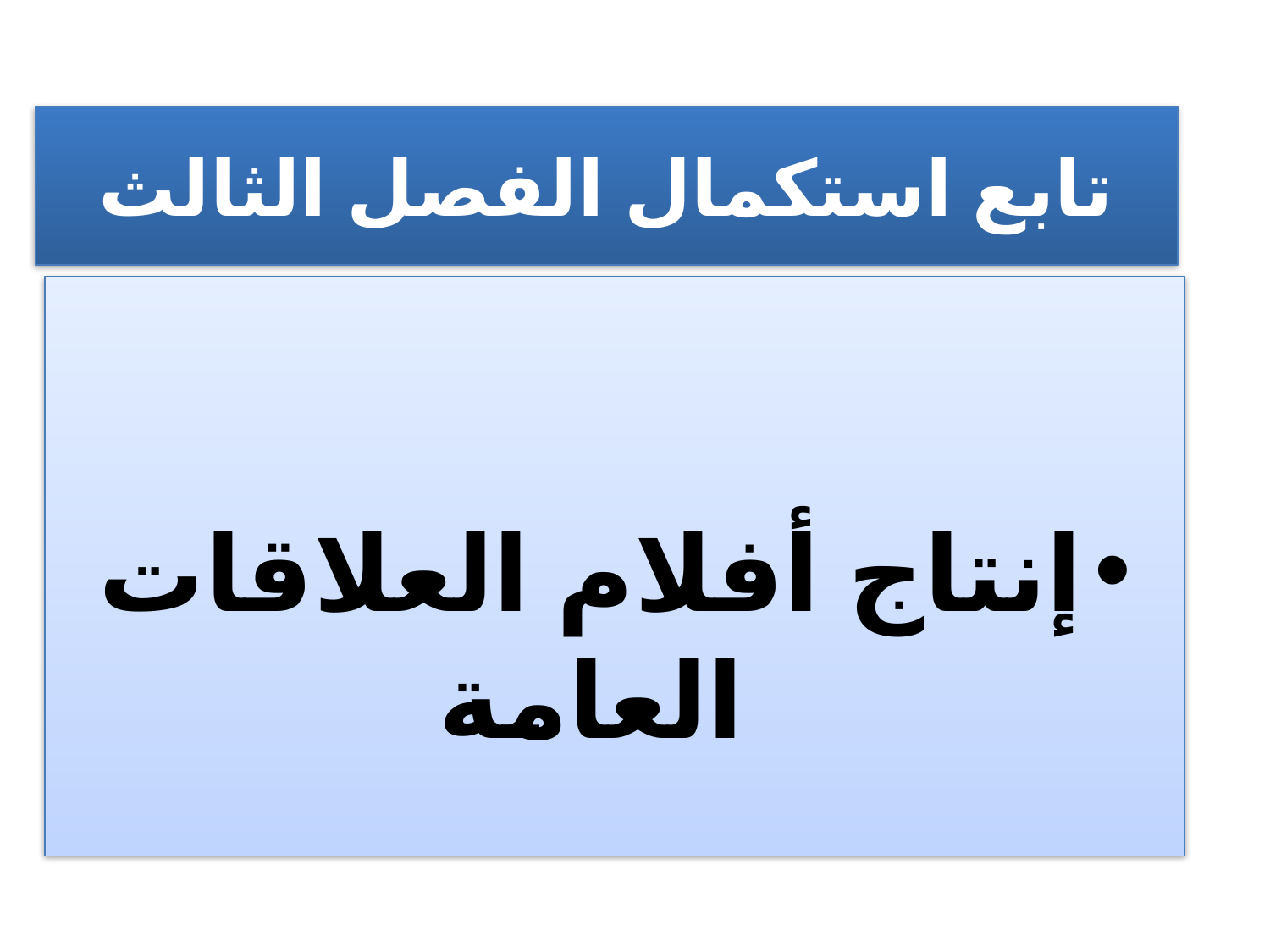

# تابع استكمال الفصل الثالث

إنتاج أفلام العلاقات العامة